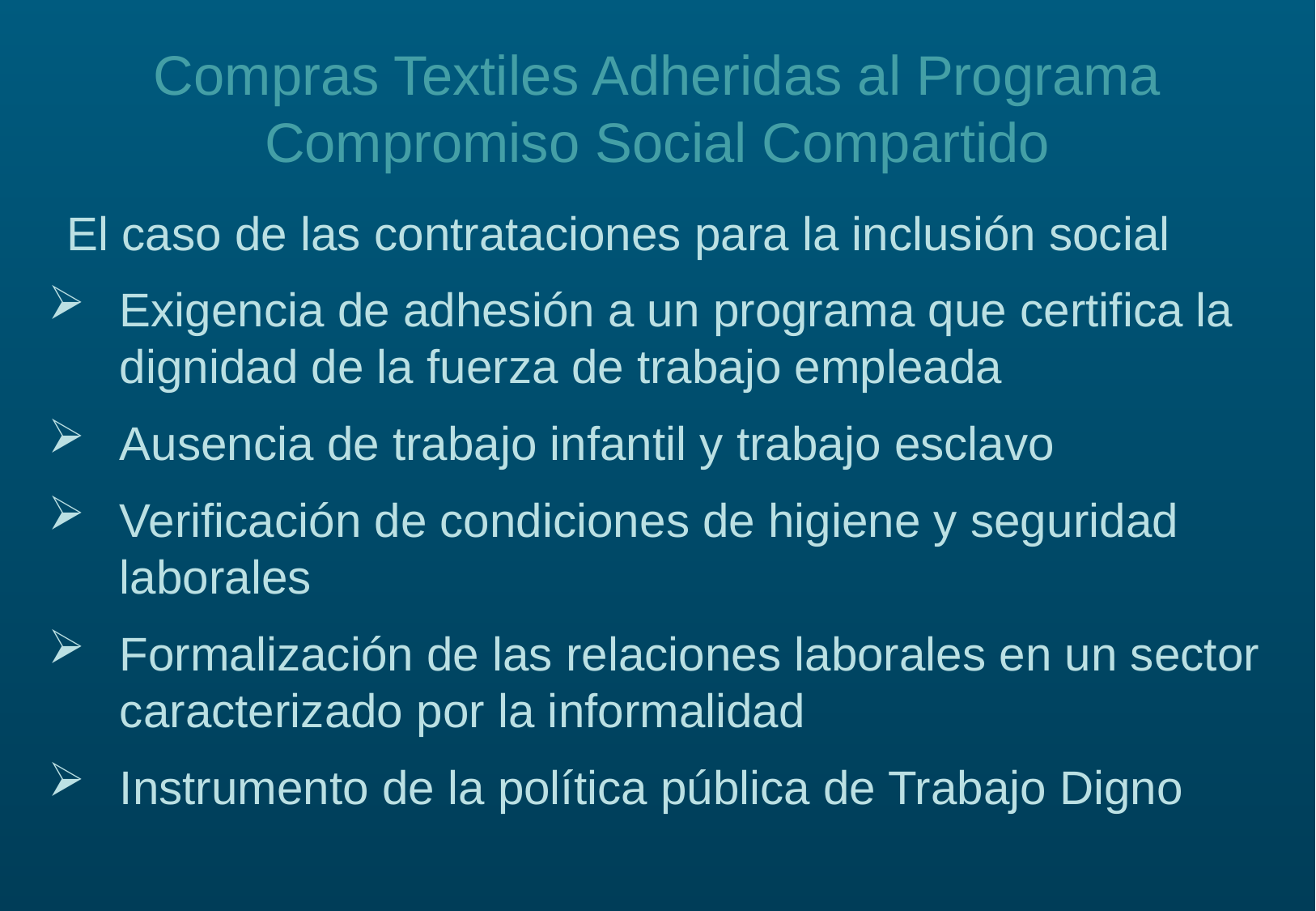

Compras Textiles Adheridas al Programa Compromiso Social Compartido
El caso de las contrataciones para la inclusión social
Exigencia de adhesión a un programa que certifica la dignidad de la fuerza de trabajo empleada
Ausencia de trabajo infantil y trabajo esclavo
Verificación de condiciones de higiene y seguridad laborales
Formalización de las relaciones laborales en un sector caracterizado por la informalidad
Instrumento de la política pública de Trabajo Digno